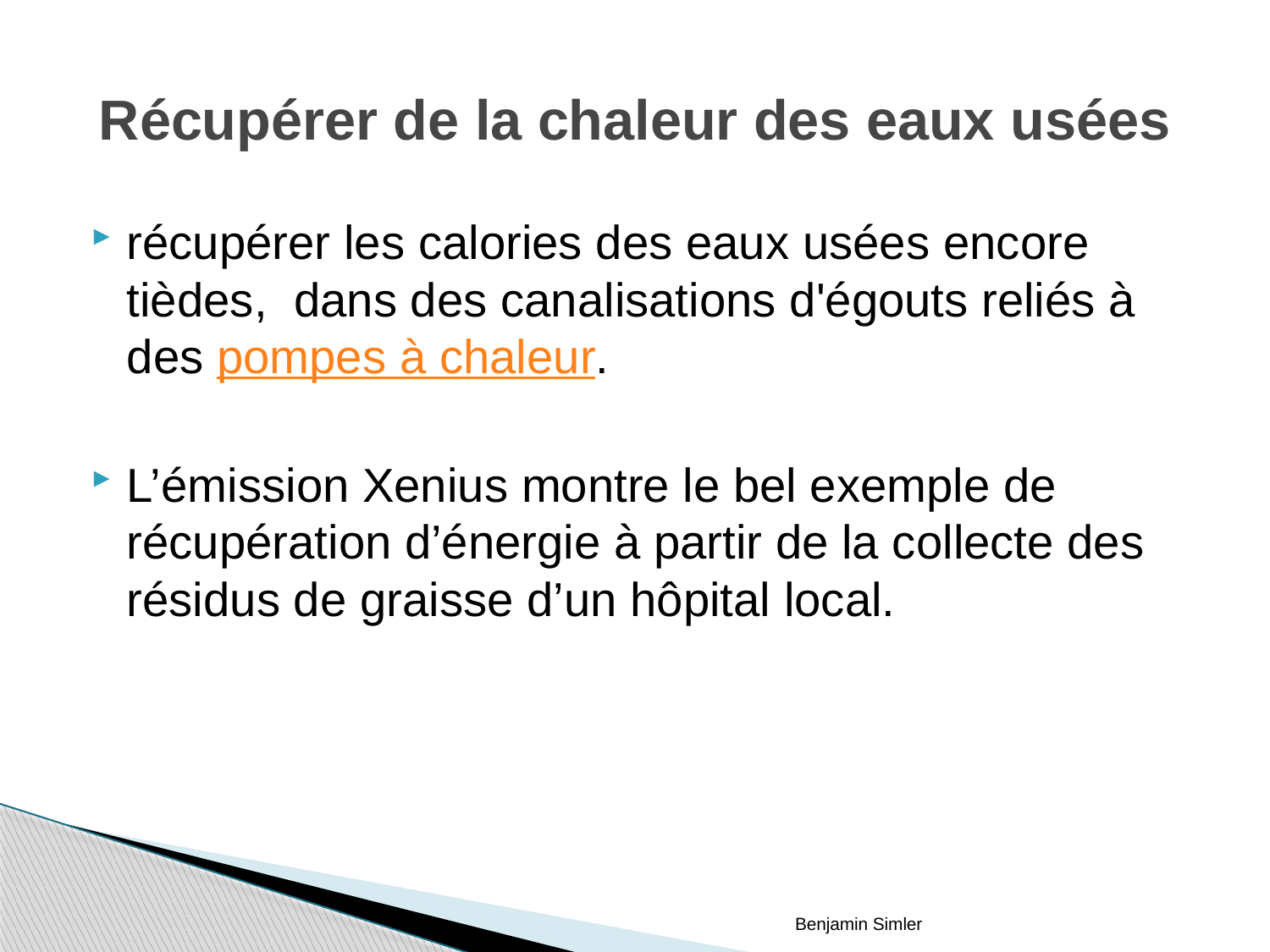

# Récupérer de la chaleur des eaux usées
récupérer les calories des eaux usées encore tièdes,  dans des canalisations d'égouts reliés à des pompes à chaleur.

L’émission Xenius montre le bel exemple de récupération d’énergie à partir de la collecte des résidus de graisse d’un hôpital local.
Benjamin Simler